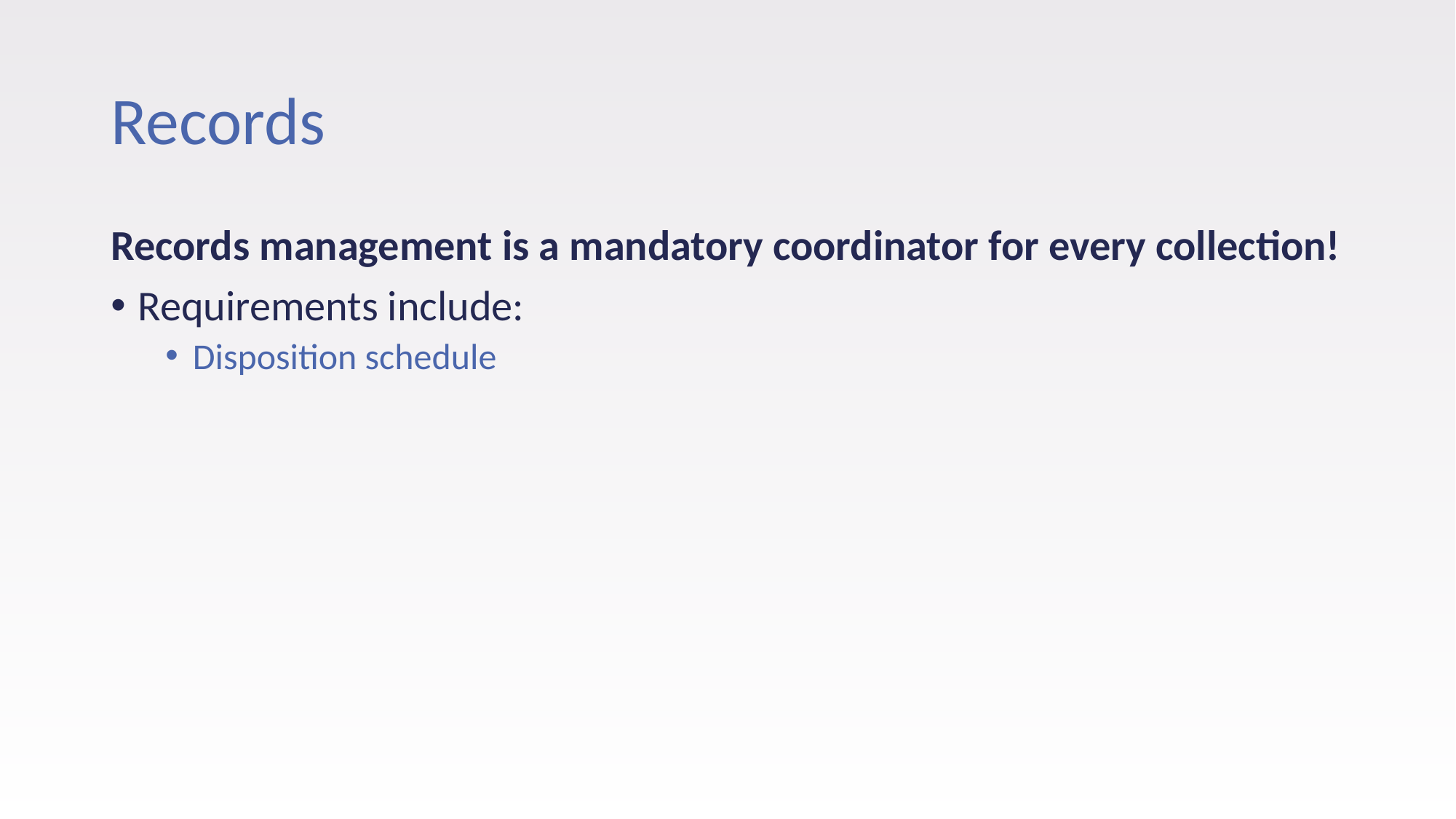

# Records
Records management is a mandatory coordinator for every collection!
Requirements include:
Disposition schedule